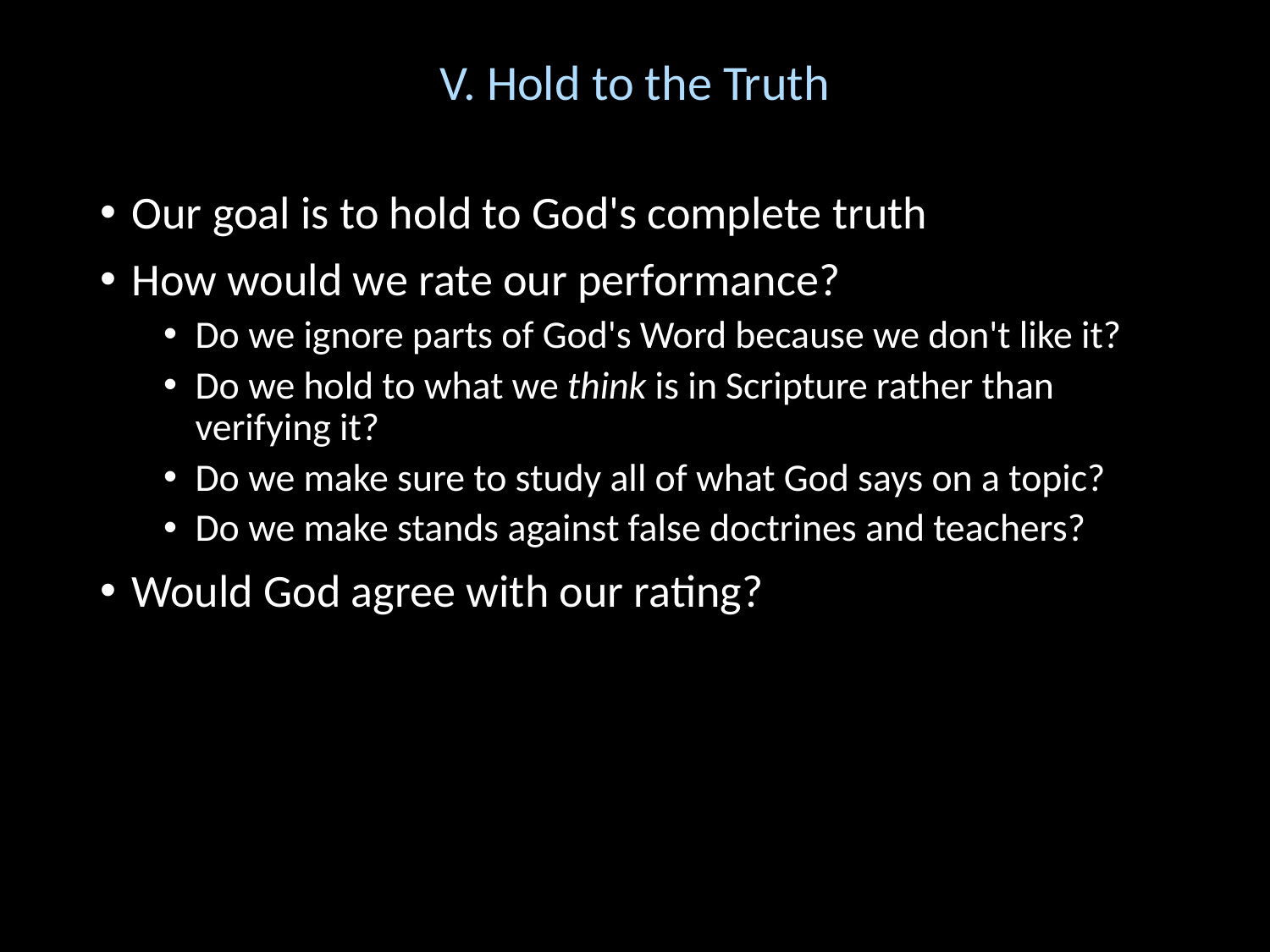

# V. Hold to the Truth
Our goal is to hold to God's complete truth
How would we rate our performance?
Do we ignore parts of God's Word because we don't like it?
Do we hold to what we think is in Scripture rather than verifying it?
Do we make sure to study all of what God says on a topic?
Do we make stands against false doctrines and teachers?
Would God agree with our rating?